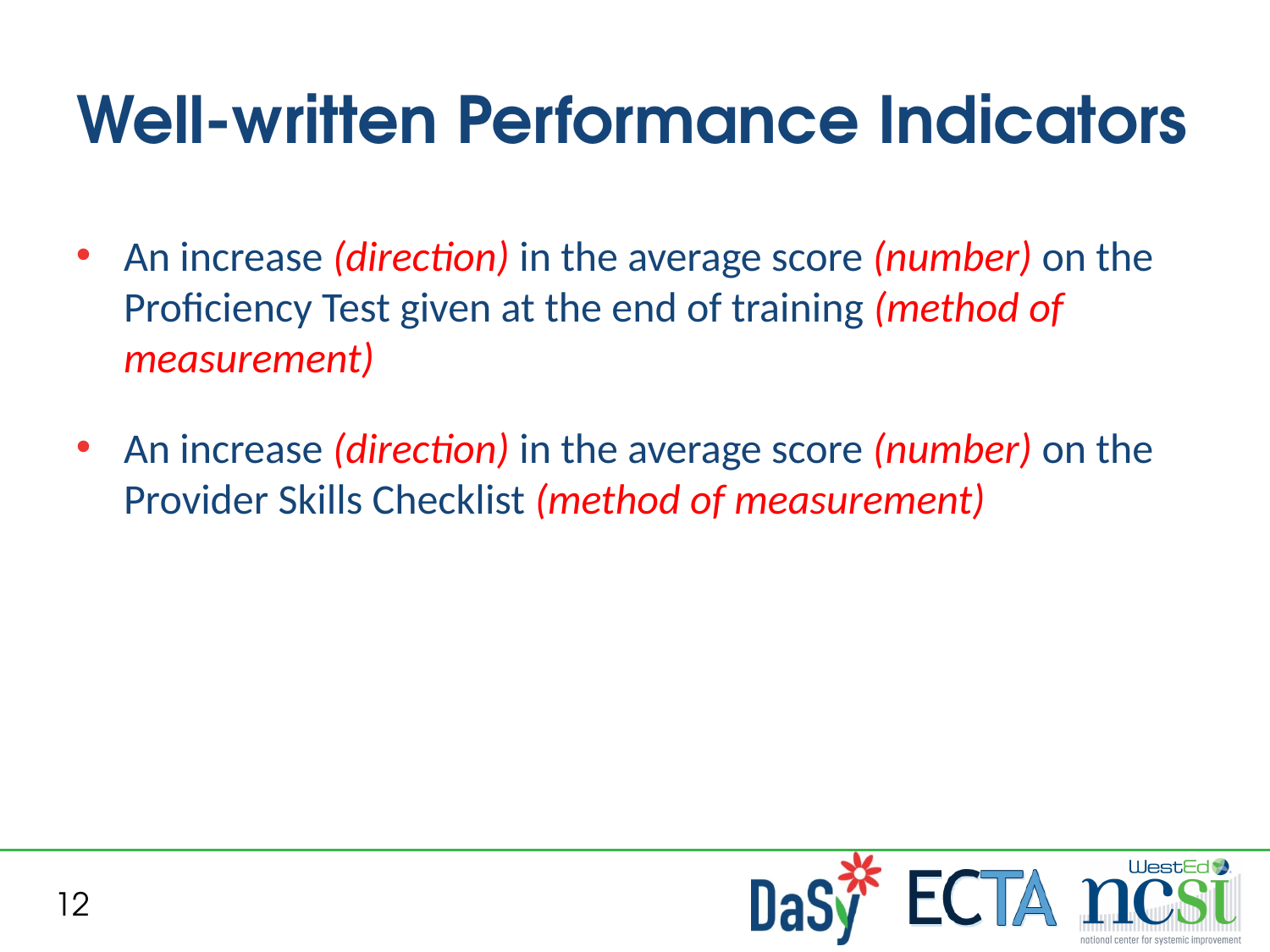

# Well-written Performance Indicators
An increase (direction) in the average score (number) on the Proficiency Test given at the end of training (method of measurement)
An increase (direction) in the average score (number) on the Provider Skills Checklist (method of measurement)
12